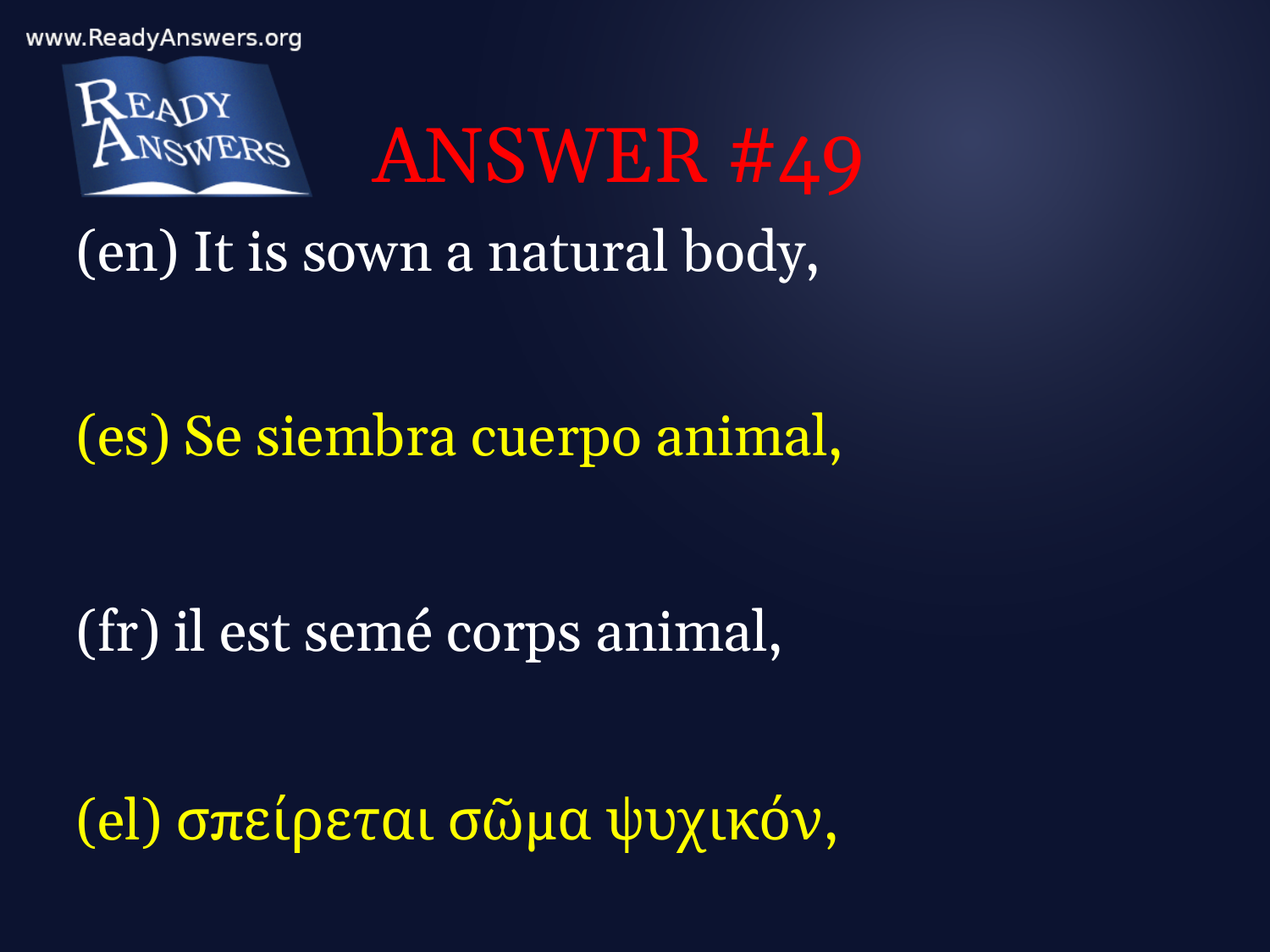

# ANSWER #49
(en) It is sown a natural body,
(es) Se siembra cuerpo animal,
(fr) il est semé corps animal,
(el) σπείρεται σῶμα ψυχικόν,